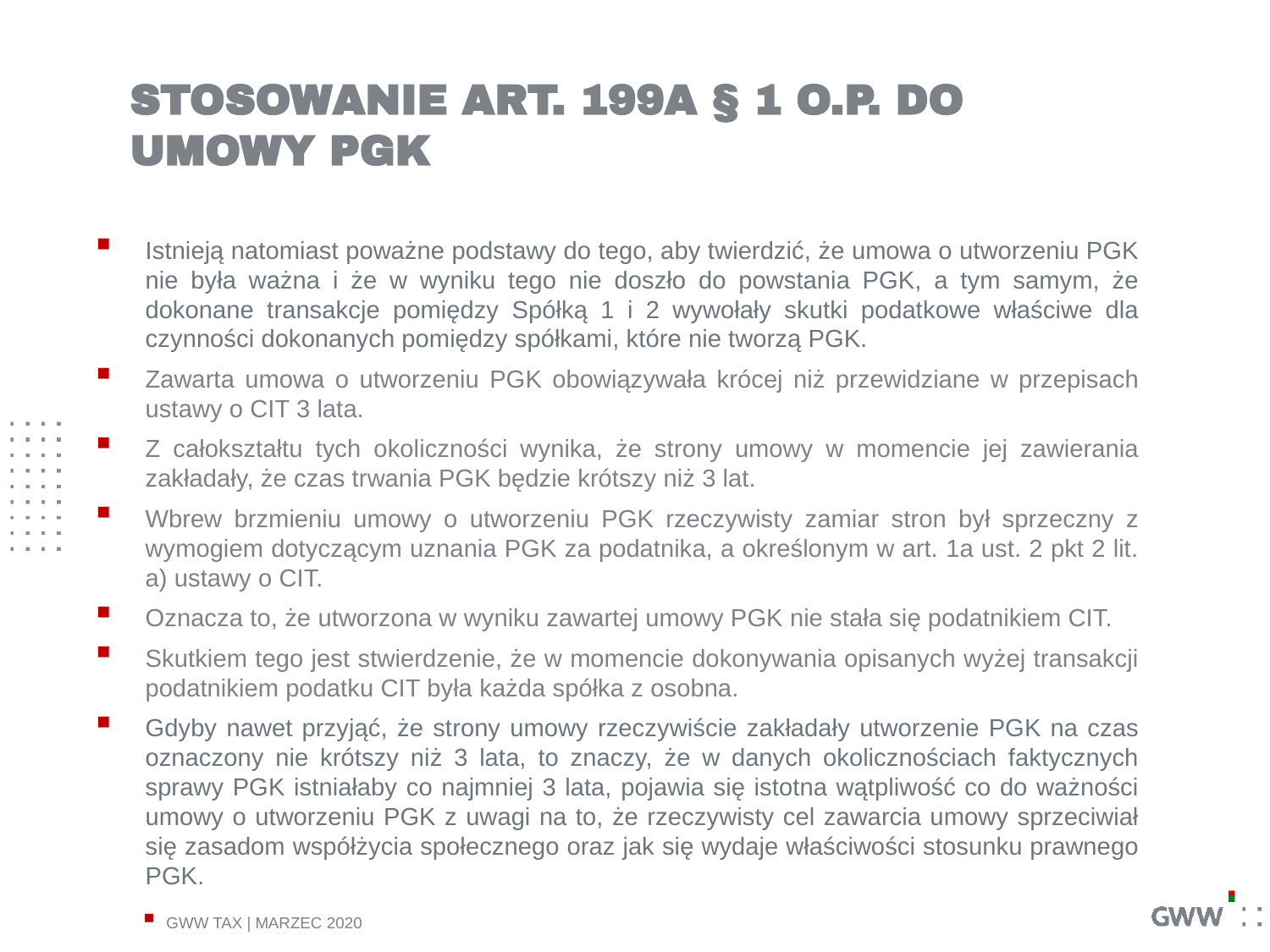

STOSOWANIE ART. 199A § 1 O.P. DO UMOWY PGK
Istnieją natomiast poważne podstawy do tego, aby twierdzić, że umowa o utworzeniu PGK nie była ważna i że w wyniku tego nie doszło do powstania PGK, a tym samym, że dokonane transakcje pomiędzy Spółką 1 i 2 wywołały skutki podatkowe właściwe dla czynności dokonanych pomiędzy spółkami, które nie tworzą PGK.
Zawarta umowa o utworzeniu PGK obowiązywała krócej niż przewidziane w przepisach ustawy o CIT 3 lata.
Z całokształtu tych okoliczności wynika, że strony umowy w momencie jej zawierania zakładały, że czas trwania PGK będzie krótszy niż 3 lat.
Wbrew brzmieniu umowy o utworzeniu PGK rzeczywisty zamiar stron był sprzeczny z wymogiem dotyczącym uznania PGK za podatnika, a określonym w art. 1a ust. 2 pkt 2 lit. a) ustawy o CIT.
Oznacza to, że utworzona w wyniku zawartej umowy PGK nie stała się podatnikiem CIT.
Skutkiem tego jest stwierdzenie, że w momencie dokonywania opisanych wyżej transakcji podatnikiem podatku CIT była każda spółka z osobna.
Gdyby nawet przyjąć, że strony umowy rzeczywiście zakładały utworzenie PGK na czas oznaczony nie krótszy niż 3 lata, to znaczy, że w danych okolicznościach faktycznych sprawy PGK istniałaby co najmniej 3 lata, pojawia się istotna wątpliwość co do ważności umowy o utworzeniu PGK z uwagi na to, że rzeczywisty cel zawarcia umowy sprzeciwiał się zasadom współżycia społecznego oraz jak się wydaje właściwości stosunku prawnego PGK.
GWW TAX | MARZEC 2020